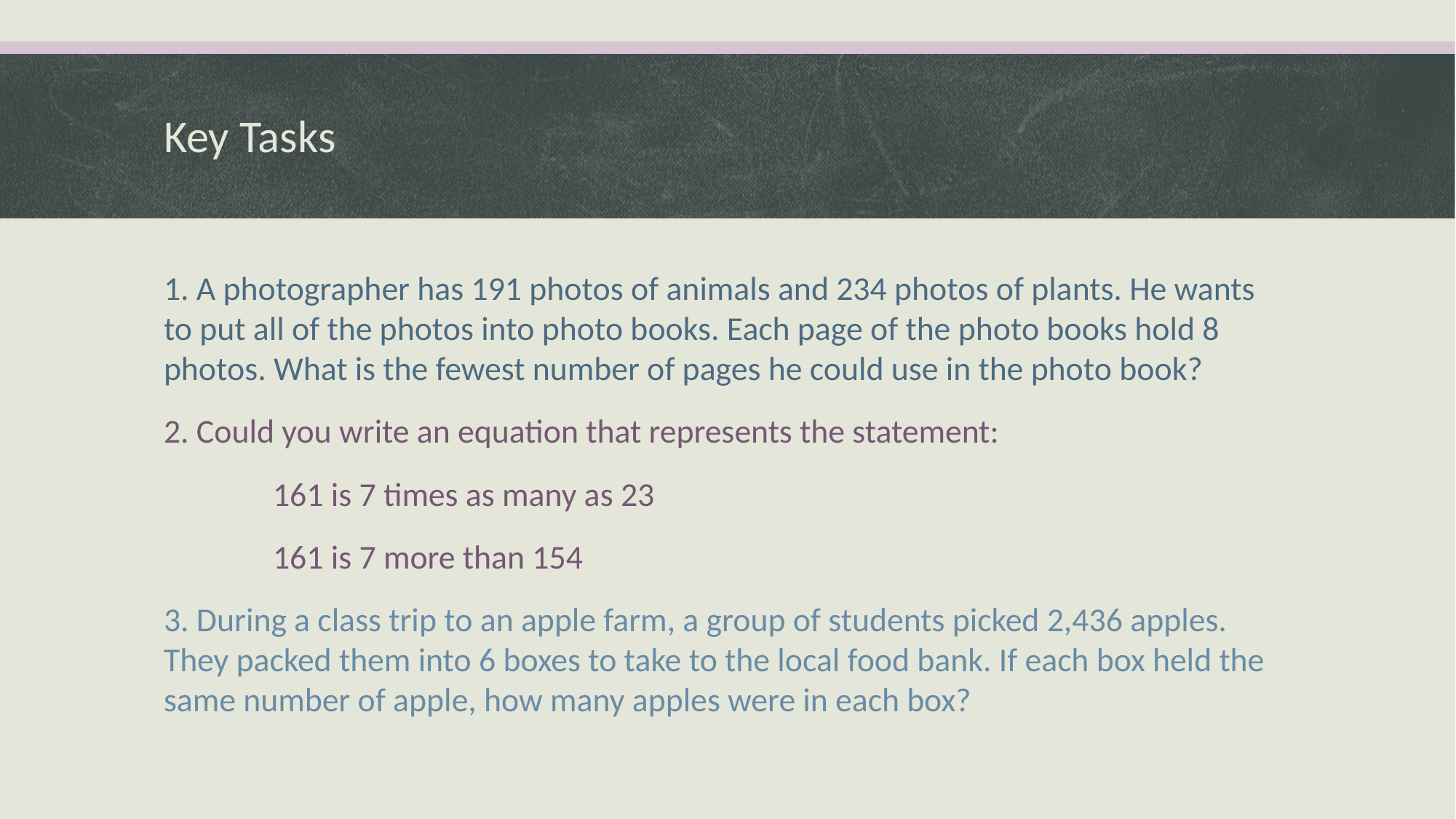

# Key Tasks
1. A photographer has 191 photos of animals and 234 photos of plants. He wants to put all of the photos into photo books. Each page of the photo books hold 8 photos. What is the fewest number of pages he could use in the photo book?
2. Could you write an equation that represents the statement:
	161 is 7 times as many as 23
	161 is 7 more than 154
3. During a class trip to an apple farm, a group of students picked 2,436 apples. They packed them into 6 boxes to take to the local food bank. If each box held the same number of apple, how many apples were in each box?